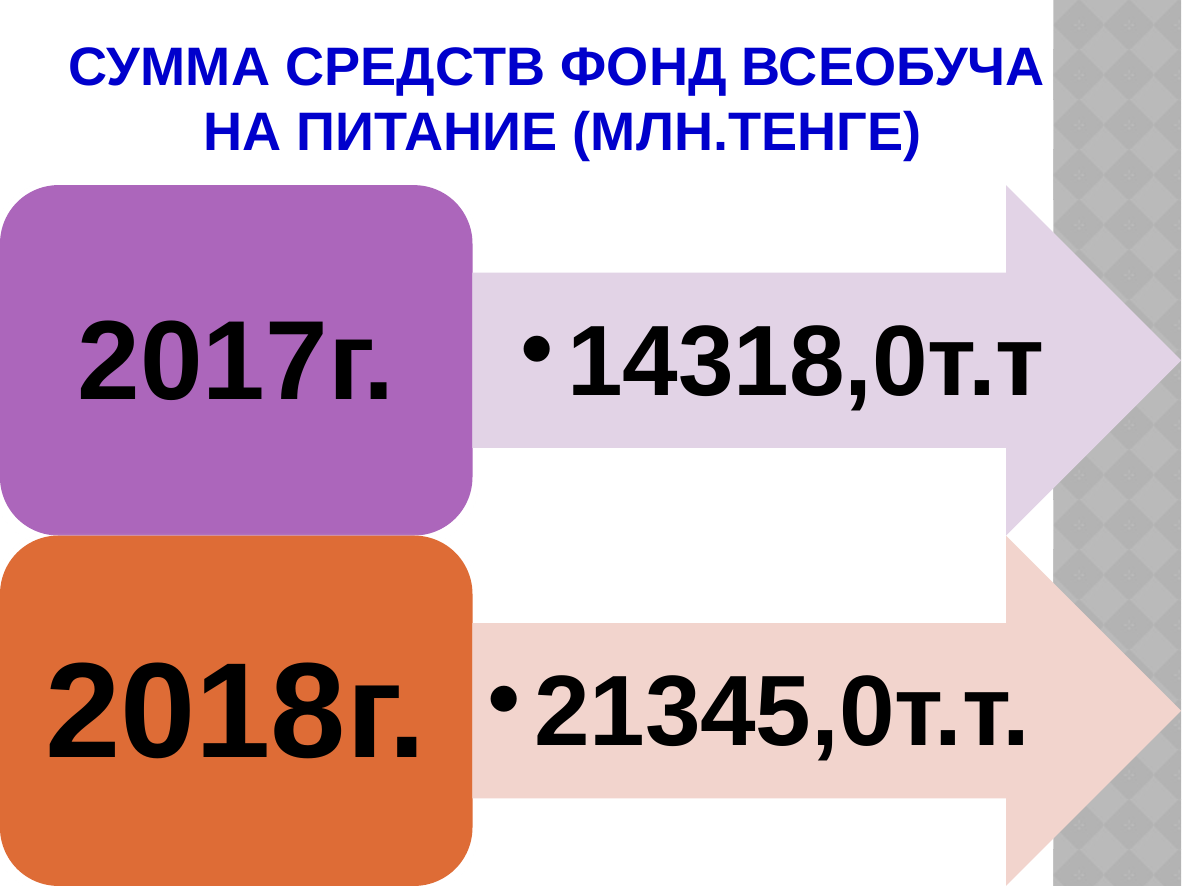

# Сумма средств Фонд всеобуча на питание (млн.тенге)
2017г.
2018г.
21345,0т.т.
14318,0т.т